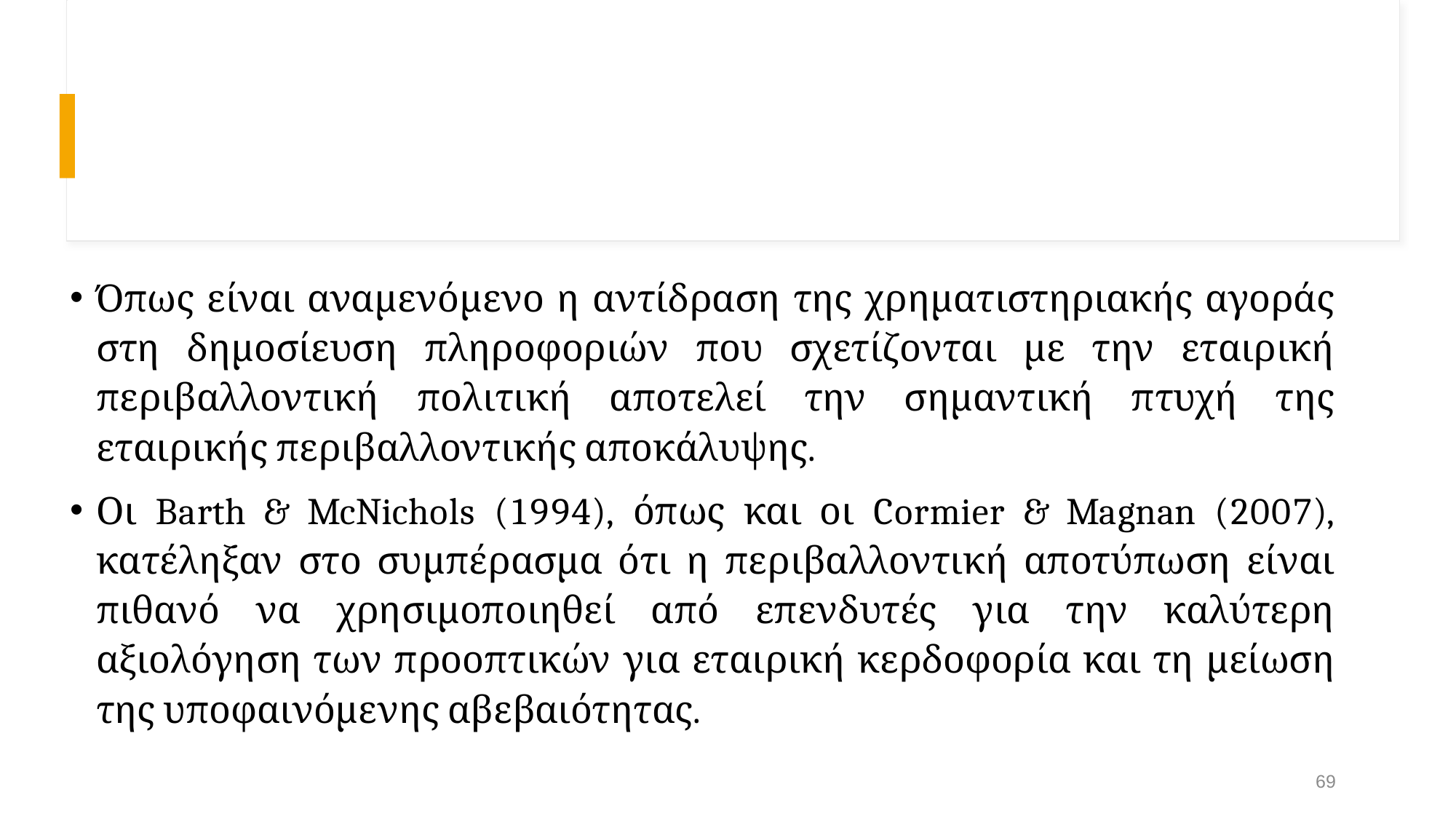

#
Όπως είναι αναμενόμενο η αντίδραση της χρηματιστηριακής αγοράς στη δημοσίευση πληροφοριών που σχετίζονται με την εταιρική περιβαλλοντική πολιτική αποτελεί την σημαντική πτυχή της εταιρικής περιβαλλοντικής αποκάλυψης.
Οι Barth & McNichols (1994), όπως και οι Cormier & Magnan (2007), κατέληξαν στο συμπέρασμα ότι η περιβαλλοντική αποτύπωση είναι πιθανό να χρησιμοποιηθεί από επενδυτές για την καλύτερη αξιολόγηση των προοπτικών για εταιρική κερδοφορία και τη μείωση της υποφαινόμενης αβεβαιότητας.
69